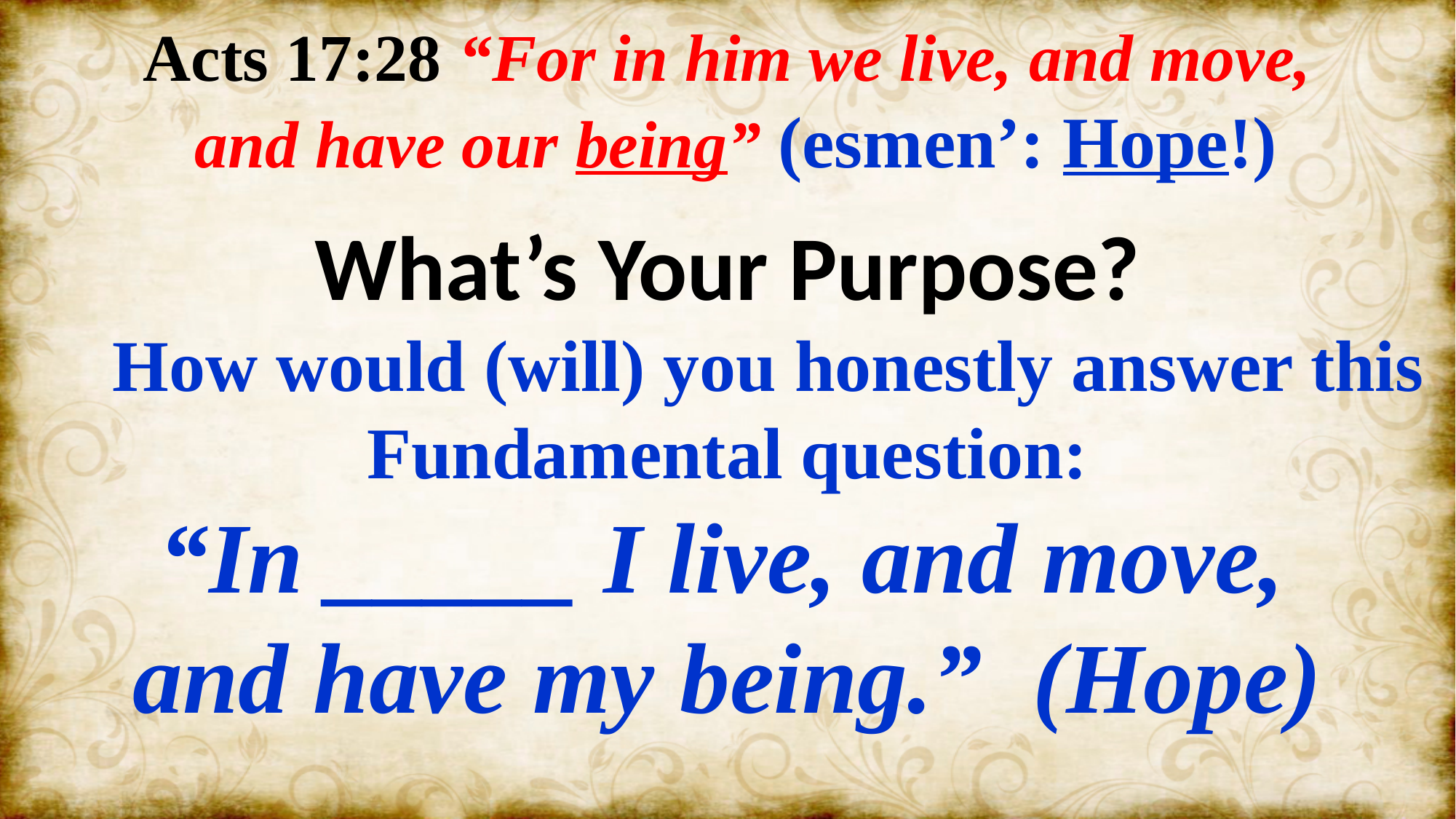

Acts 17:28 “For in him we live, and move,
 and have our being” (esmen’: Hope!)
What’s Your Purpose?
      How would (will) you honestly answer this
Fundamental question:
 “In _____ I live, and move,
and have my being.”  (Hope)